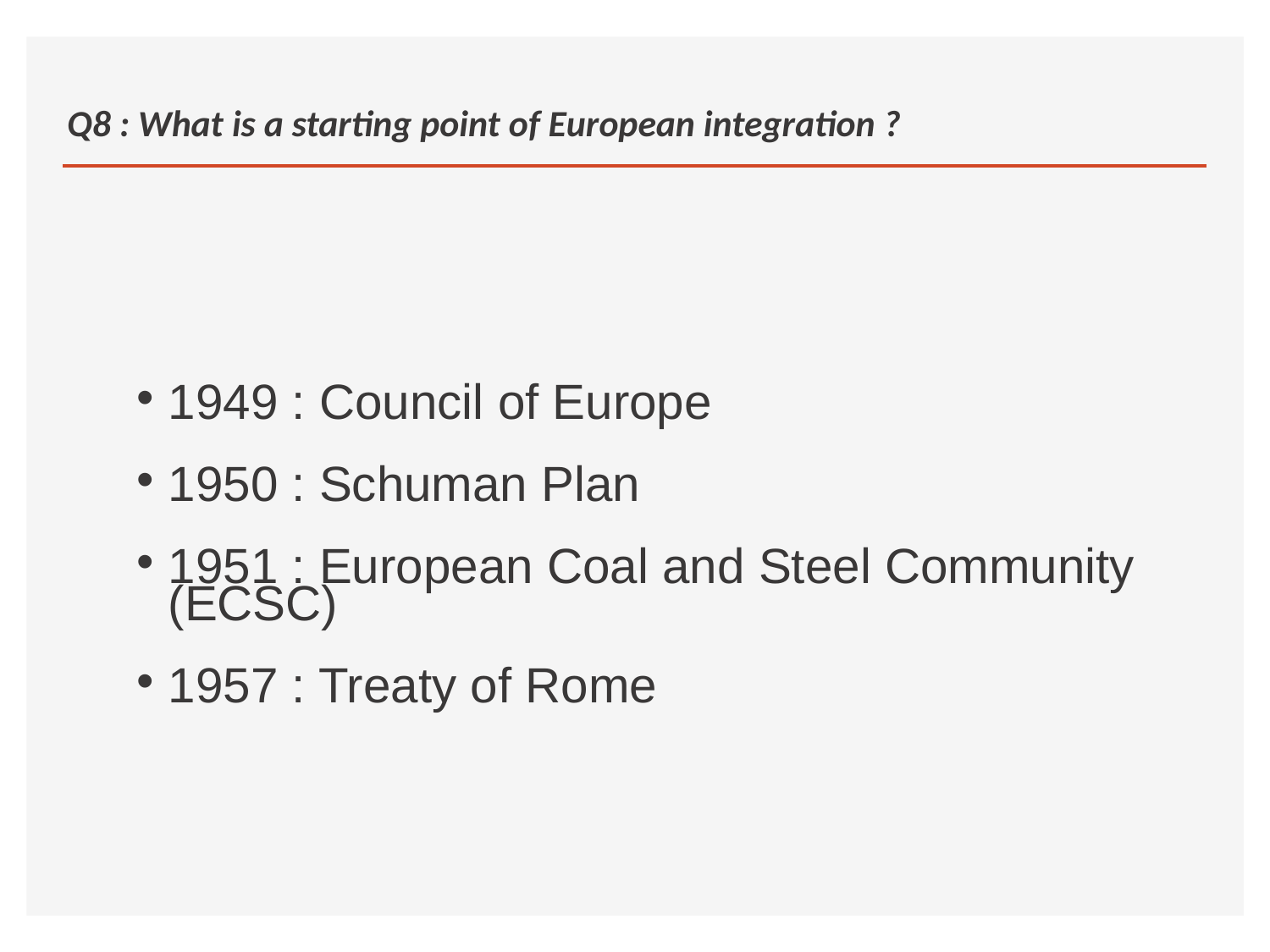

# Q8 : What is a starting point of European integration ?

1949 : Council of Europe
1950 : Schuman Plan
1951 : European Coal and Steel Community (ECSC)
1957 : Treaty of Rome